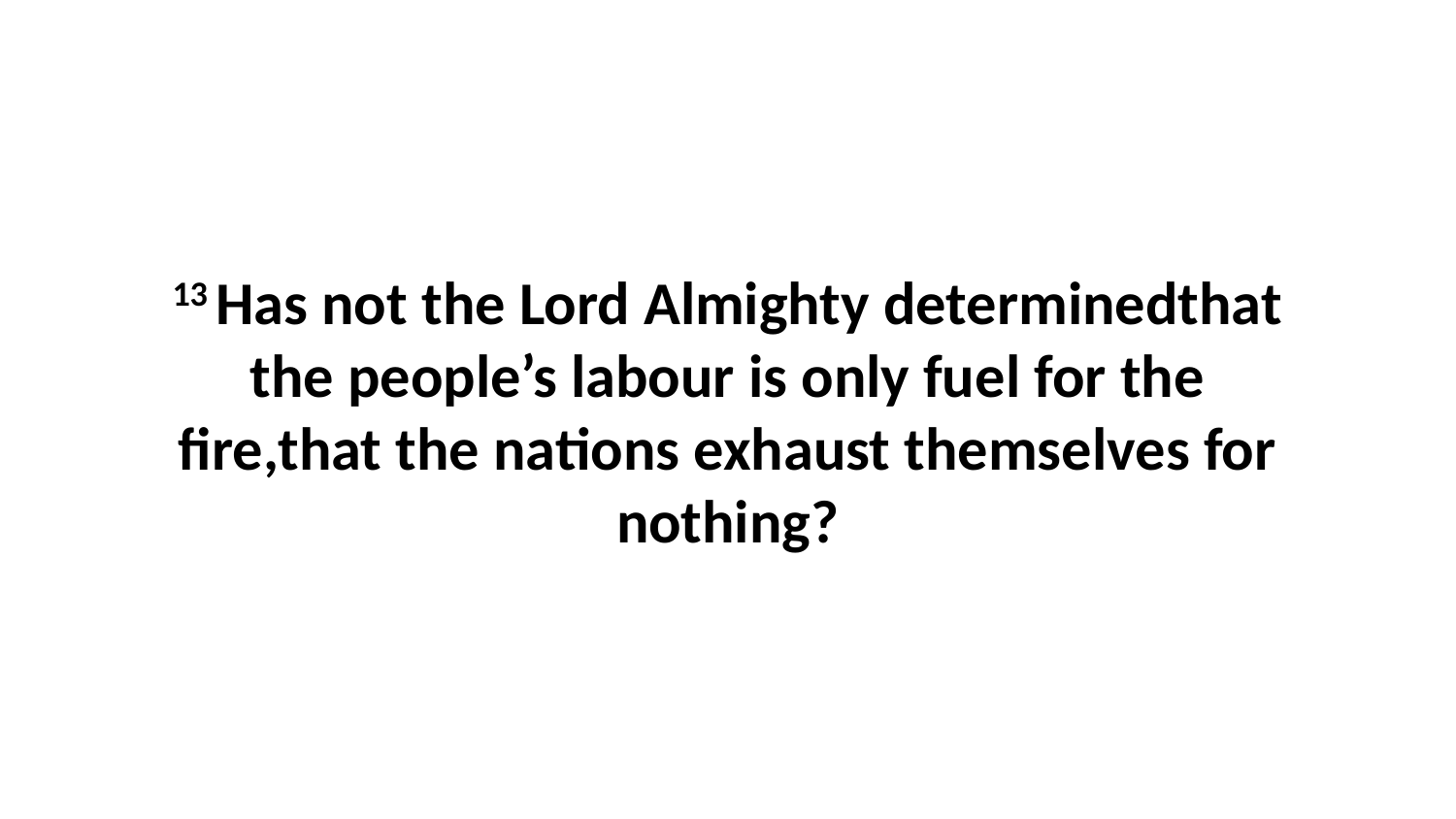

13 Has not the Lord Almighty determinedthat the people’s labour is only fuel for the fire,that the nations exhaust themselves for nothing?